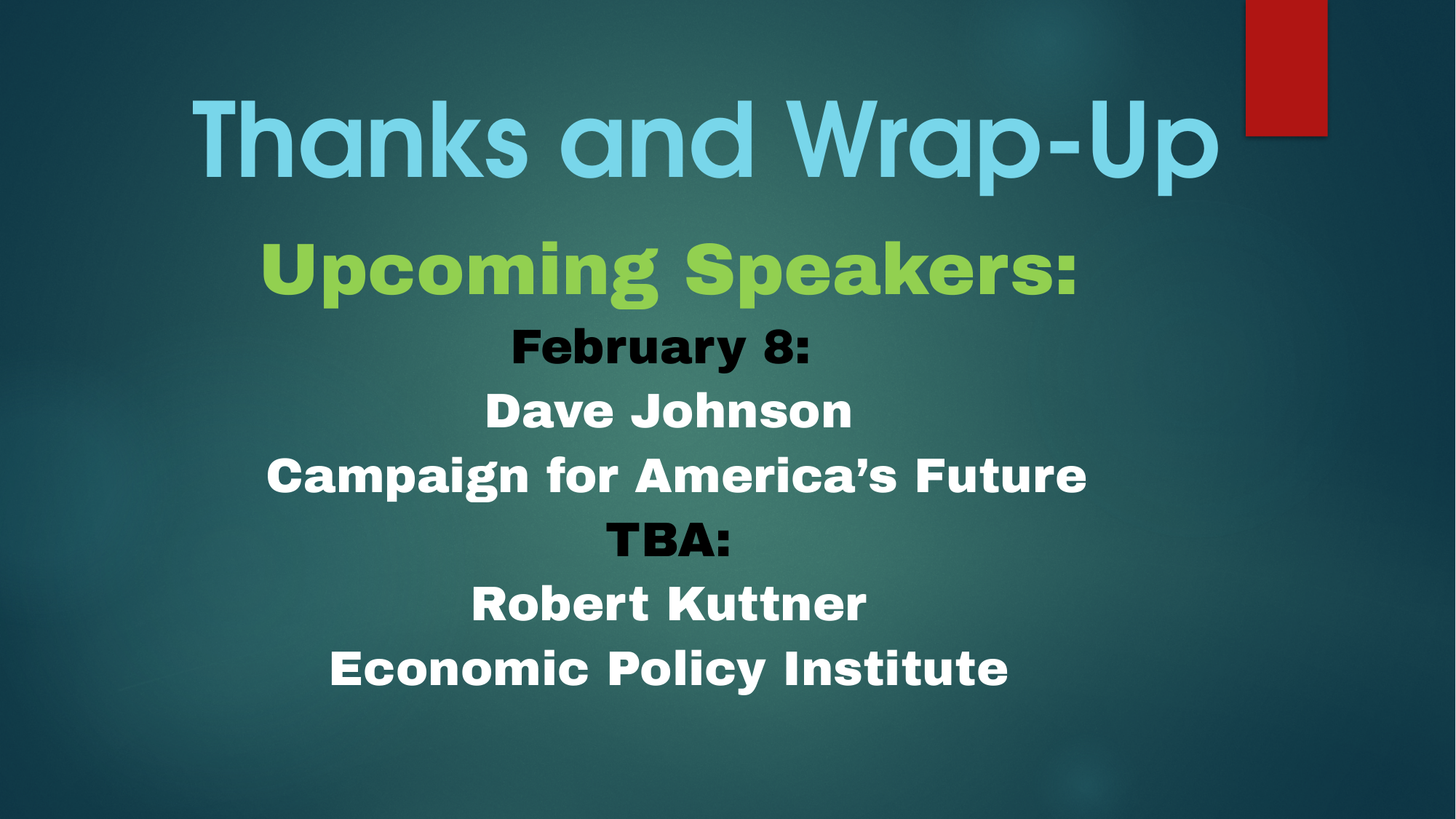

Upcoming Speakers:
February 8:
Dave Johnson
 Campaign for America’s Future
TBA:
Robert Kuttner
Economic Policy Institute

Thanks and Wrap-Up